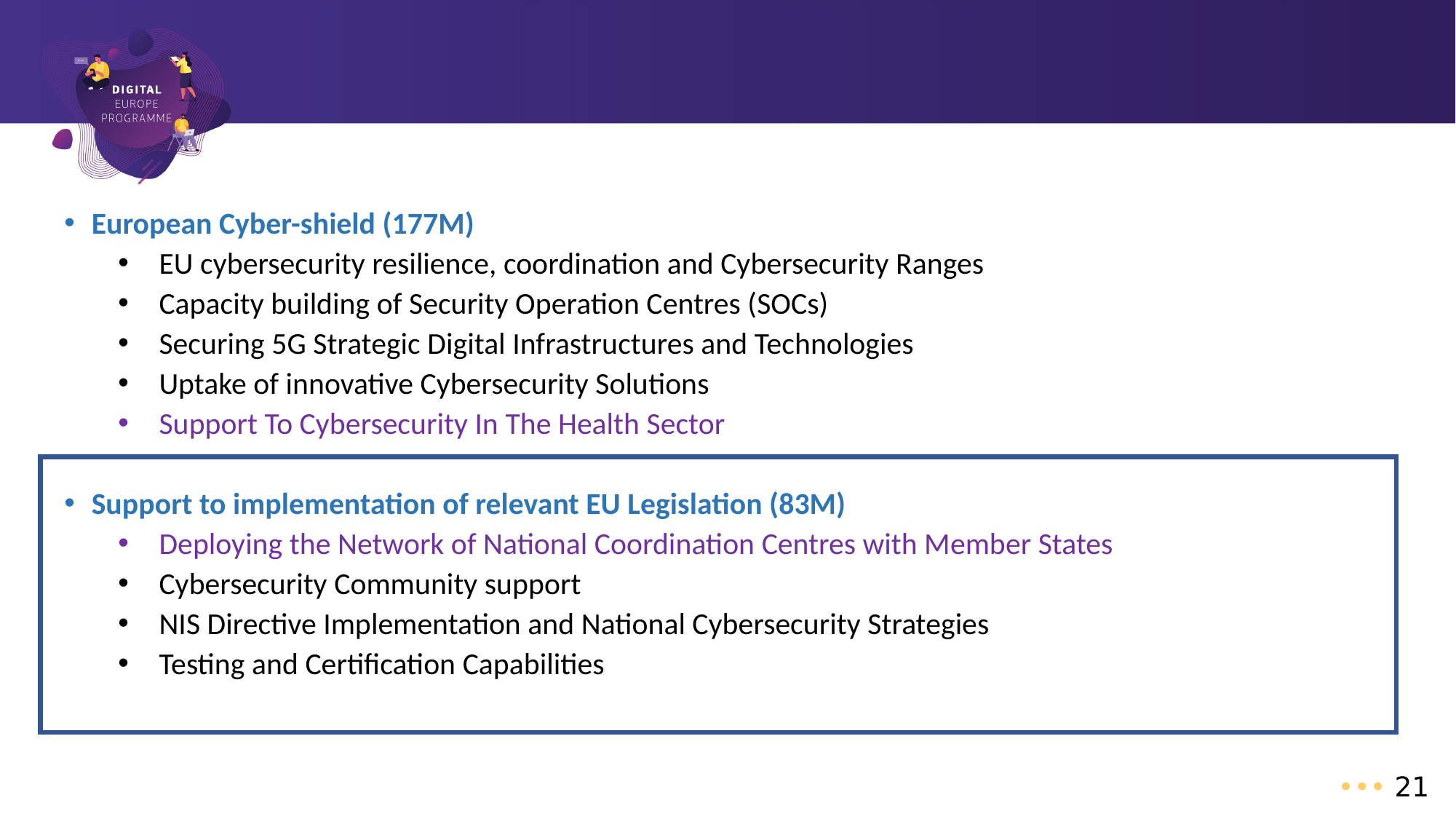

European Cyber-shield (177M)
EU cybersecurity resilience, coordination and Cybersecurity Ranges
Capacity building of Security Operation Centres (SOCs)
Securing 5G Strategic Digital Infrastructures and Technologies
Uptake of innovative Cybersecurity Solutions
Support To Cybersecurity In The Health Sector

Support to implementation of relevant EU Legislation (83M)
Deploying the Network of National Coordination Centres with Member States
Cybersecurity Community support
NIS Directive Implementation and National Cybersecurity Strategies
Testing and Certification Capabilities